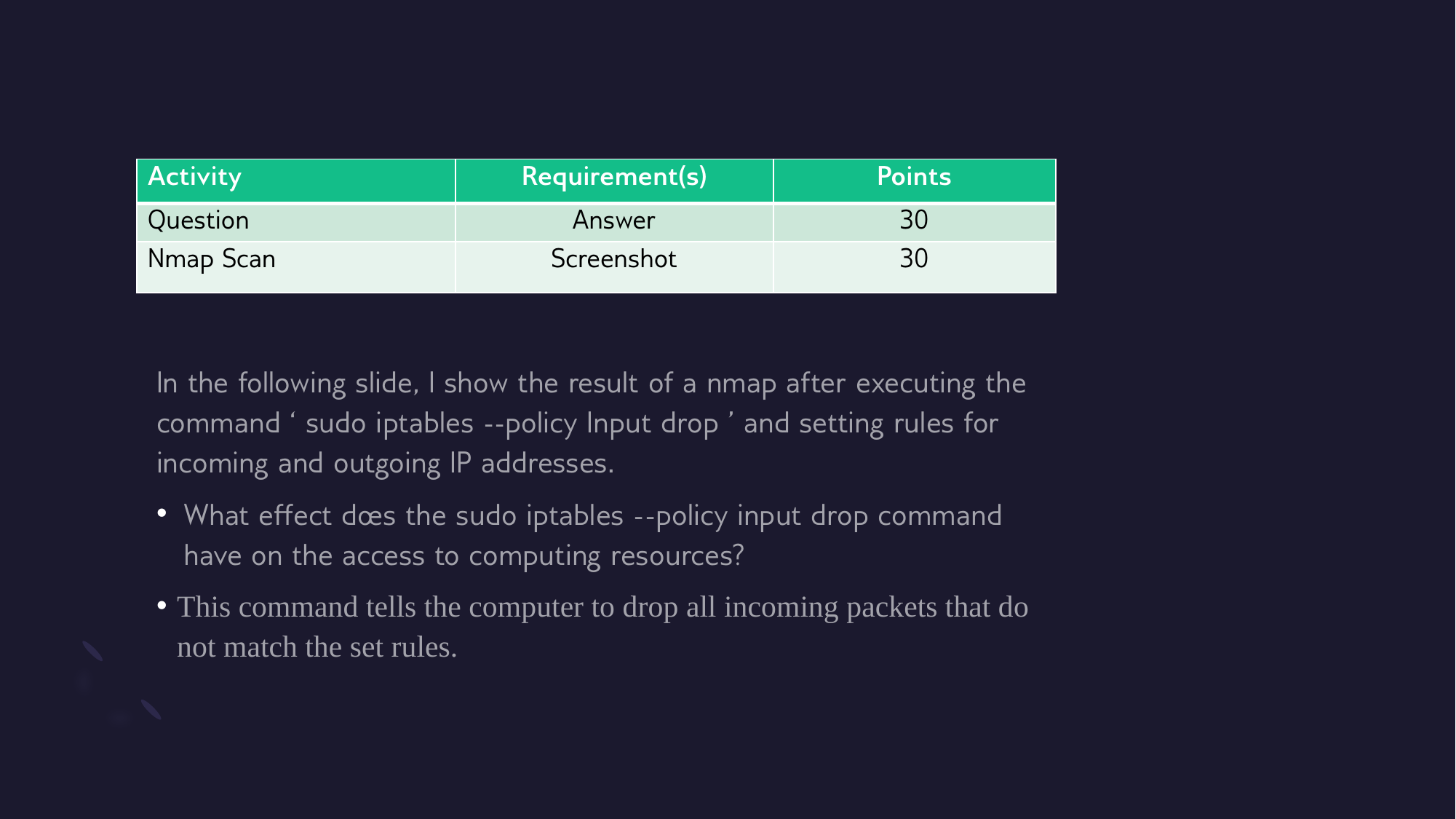

| Activity | Requirement(s) | Points |
| --- | --- | --- |
| Question | Answer | 30 |
| Nmap Scan | Screenshot | 30 |
In the following slide, I show the result of a nmap after executing the command ‘ sudo iptables --policy Input drop ’ and setting rules for incoming and outgoing IP addresses.
What effect does the sudo iptables --policy input drop command have on the access to computing resources?
This command tells the computer to drop all incoming packets that do not match the set rules.